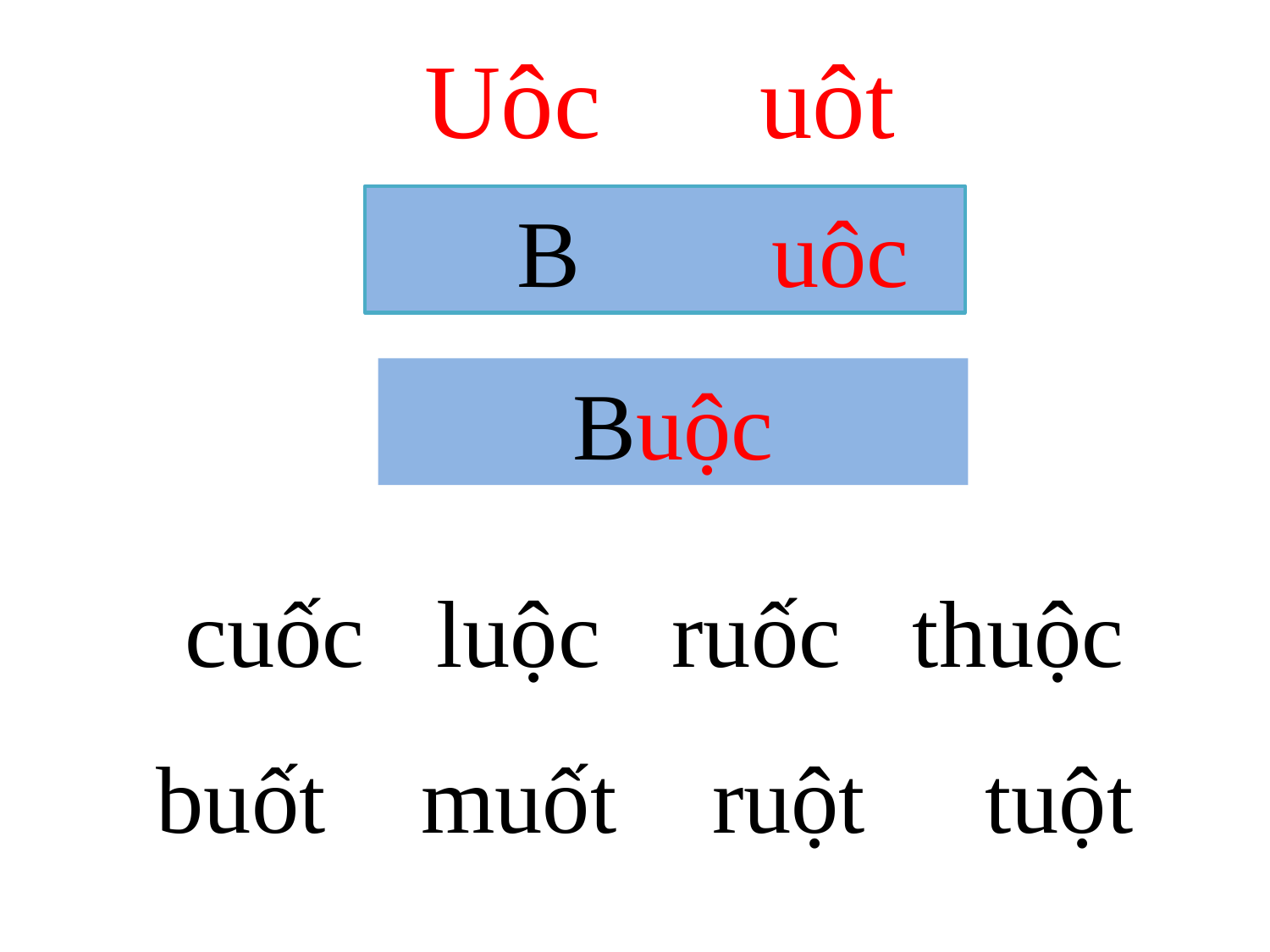

Uôc      uôt
    B        uôc
Buộc
cuốc   luộc   ruốc   thuộc

buốt    muốt    ruột     tuột